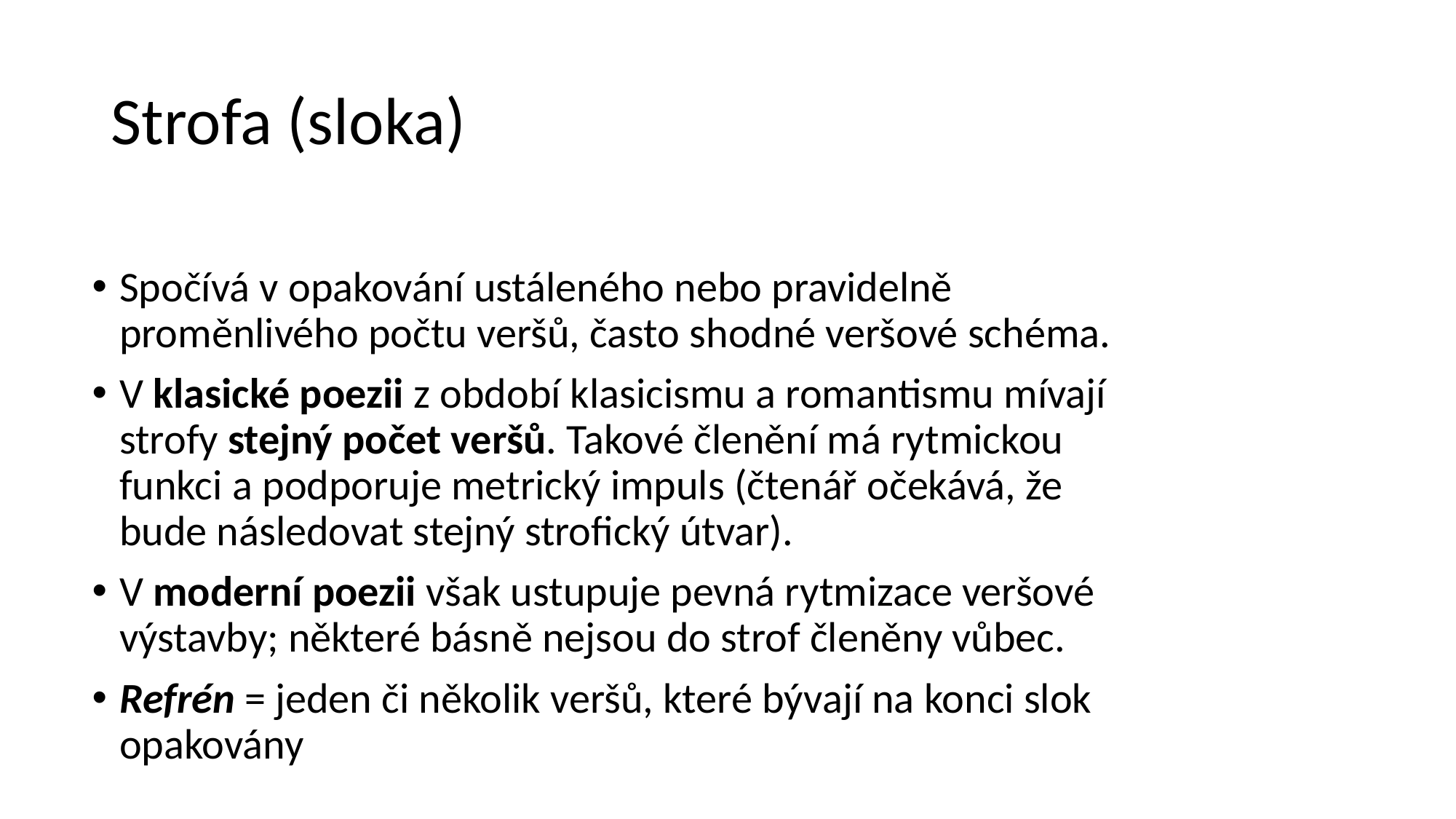

# Strofa (sloka)
Spočívá v opakování ustáleného nebo pravidelně proměnlivého počtu veršů, často shodné veršové schéma.
V klasické poezii z období klasicismu a romantismu mívají strofy stejný počet veršů. Takové členění má rytmickou funkci a podporuje metrický impuls (čtenář očekává, že bude následovat stejný strofický útvar).
V moderní poezii však ustupuje pevná rytmizace veršové výstavby; některé básně nejsou do strof členěny vůbec.
Refrén = jeden či několik veršů, které bývají na konci slok opakovány